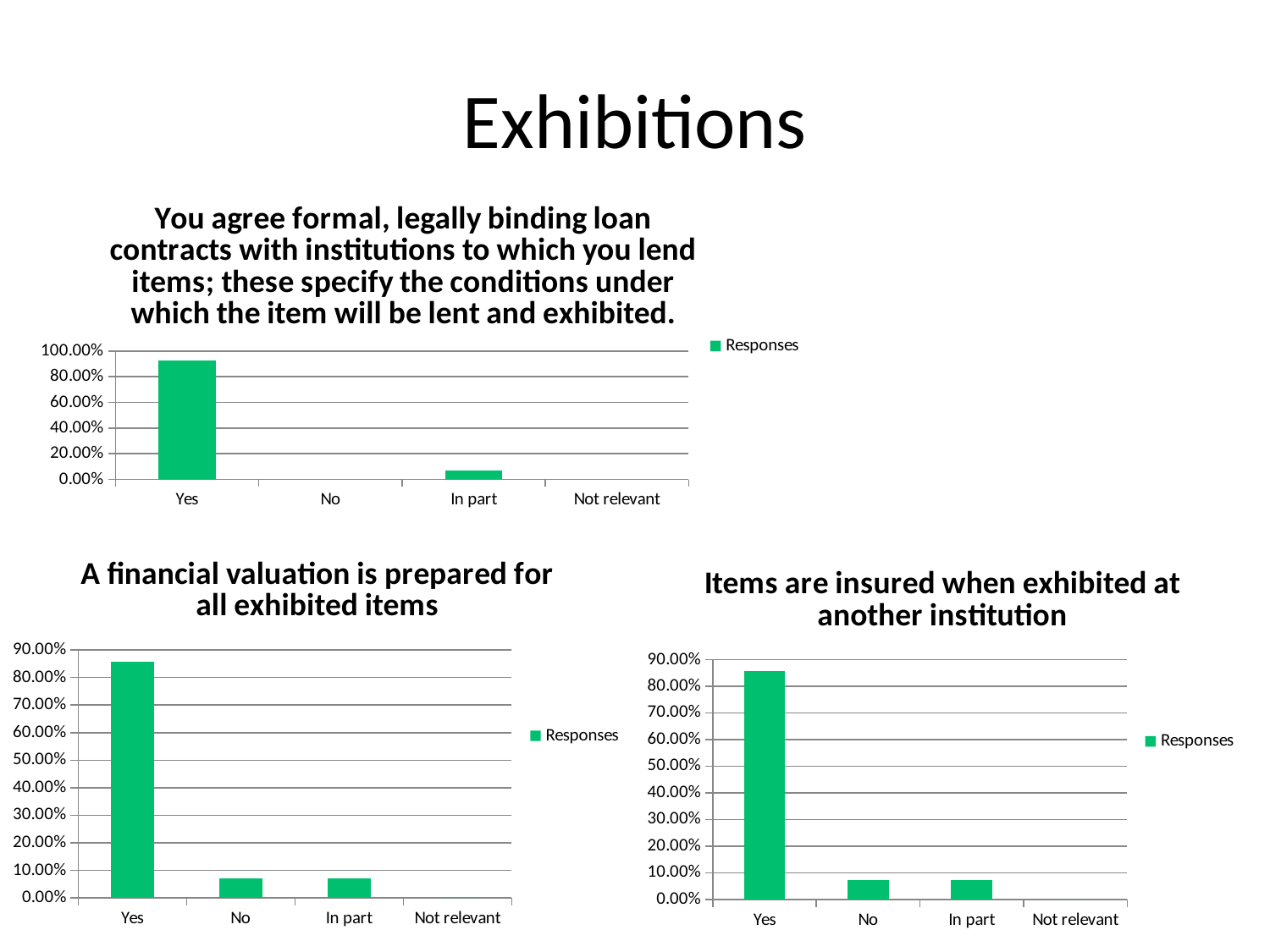

# Exhibitions

### Chart: You agree formal, legally binding loan contracts with institutions to which you lend items; these specify the conditions under which the item will be lent and exhibited.

| Category | Responses |
|---|---|
| Yes | 0.9286 |
| No | 0.0 |
| In part | 0.07139999999999999 |
| Not relevant | 0.0 |

### Chart: A financial valuation is prepared for all exhibited items

| Category | Responses |
|---|---|
| Yes | 0.8571000000000003 |
| No | 0.07139999999999999 |
| In part | 0.07139999999999999 |
| Not relevant | 0.0 |

### Chart: Items are insured when exhibited at another institution

| Category | Responses |
|---|---|
| Yes | 0.8571000000000003 |
| No | 0.07139999999999999 |
| In part | 0.07139999999999999 |
| Not relevant | 0.0 |